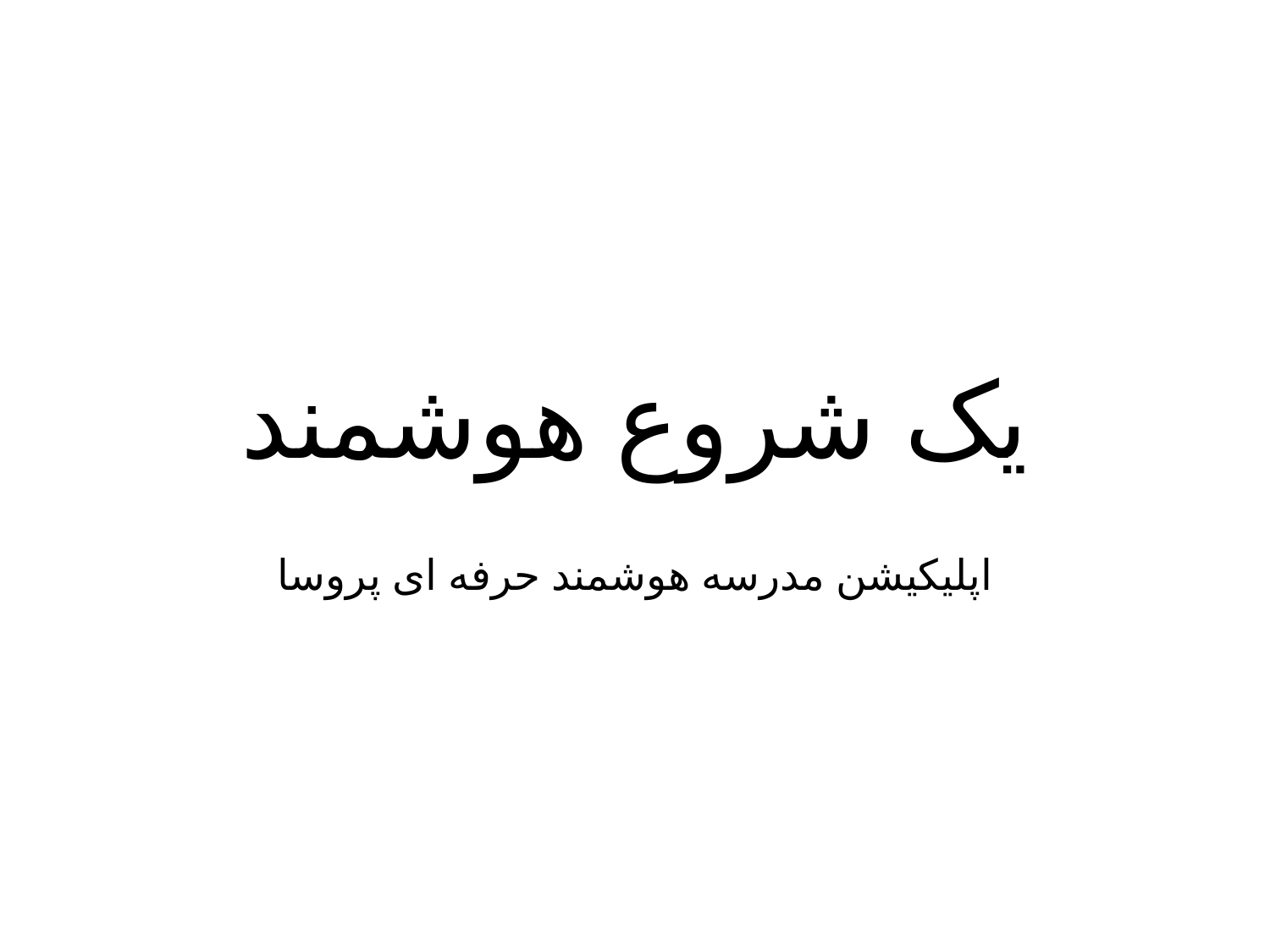

# یک شروع هوشمند
اپلیکیشن مدرسه هوشمند حرفه ای پروسا